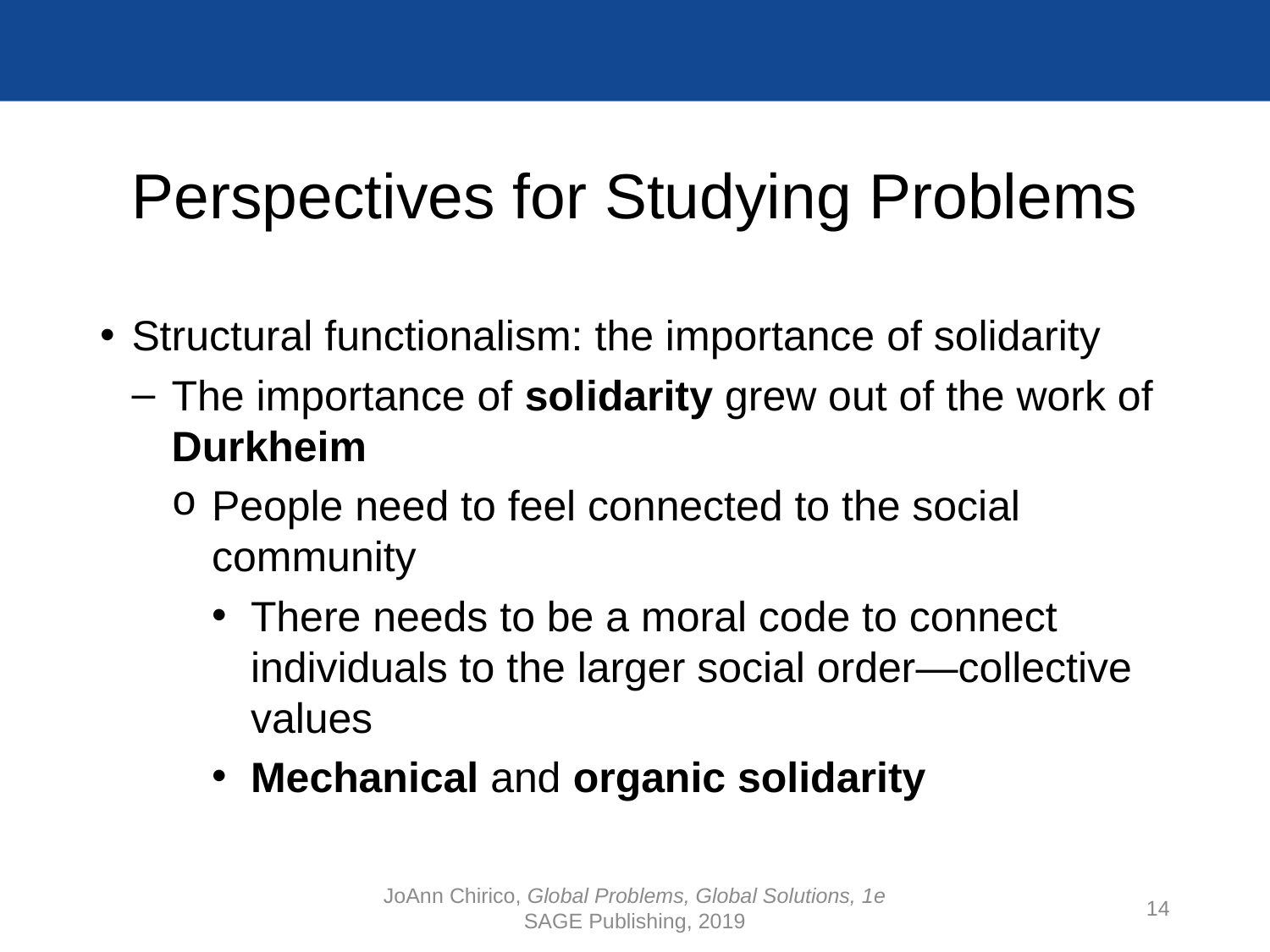

# Perspectives for Studying Problems
Structural functionalism: the importance of solidarity
The importance of solidarity grew out of the work of Durkheim
People need to feel connected to the social community
There needs to be a moral code to connect individuals to the larger social order—collective values
Mechanical and organic solidarity
JoAnn Chirico, Global Problems, Global Solutions, 1e
SAGE Publishing, 2019
14